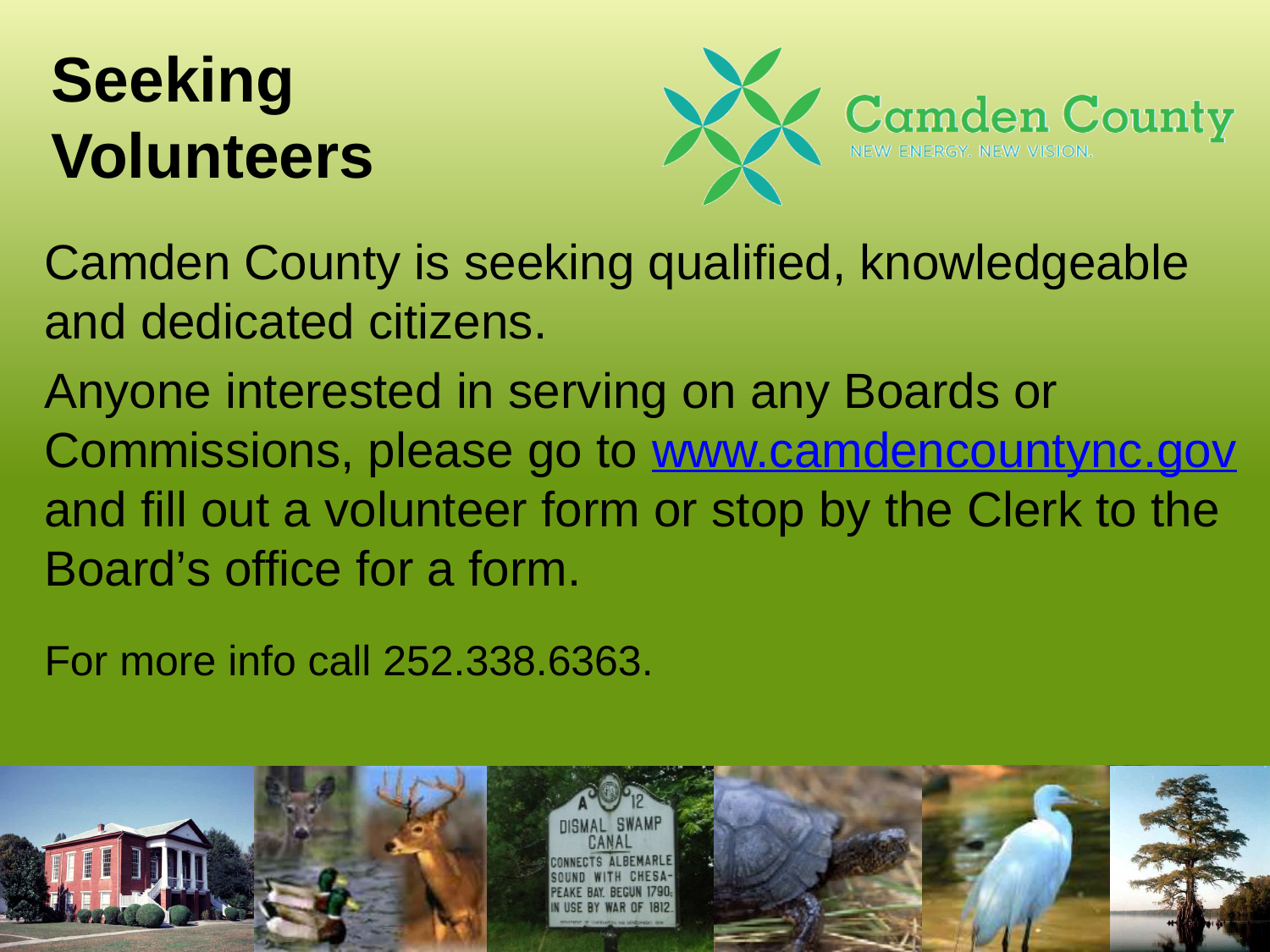

Seeking Volunteers
Camden County is seeking qualified, knowledgeable and dedicated citizens.
Anyone interested in serving on any Boards or Commissions, please go to www.camdencountync.gov and fill out a volunteer form or stop by the Clerk to the Board’s office for a form.
For more info call 252.338.6363.